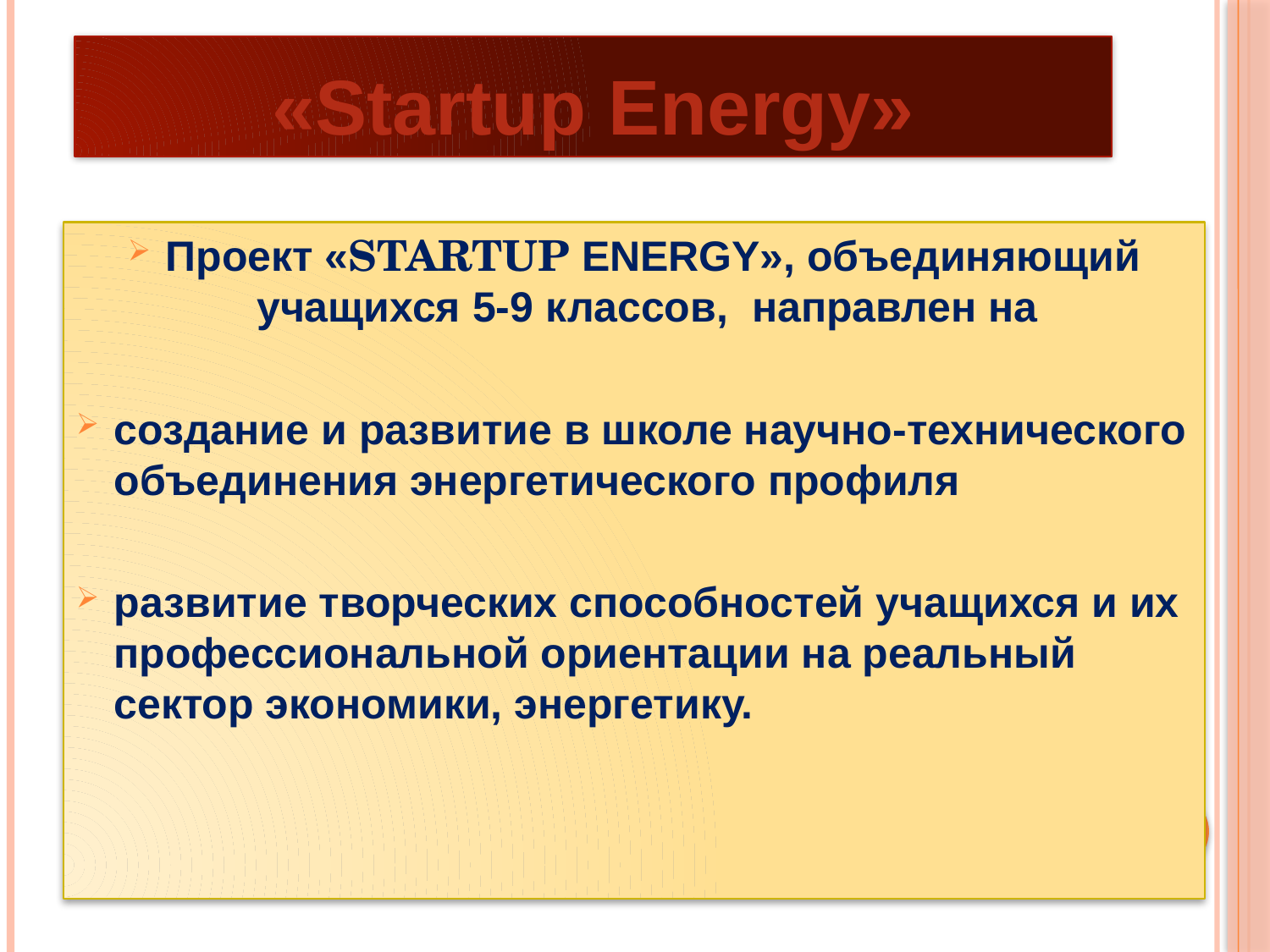

# «Startup Energy»
Проект «STARTUP ENERGY», объединяющий учащихся 5-9 классов,  направлен на

создание и развитие в школе научно-технического объединения энергетического профиля

развитие творческих способностей учащихся и их профессиональной ориентации на реальный сектор экономики, энергетику.